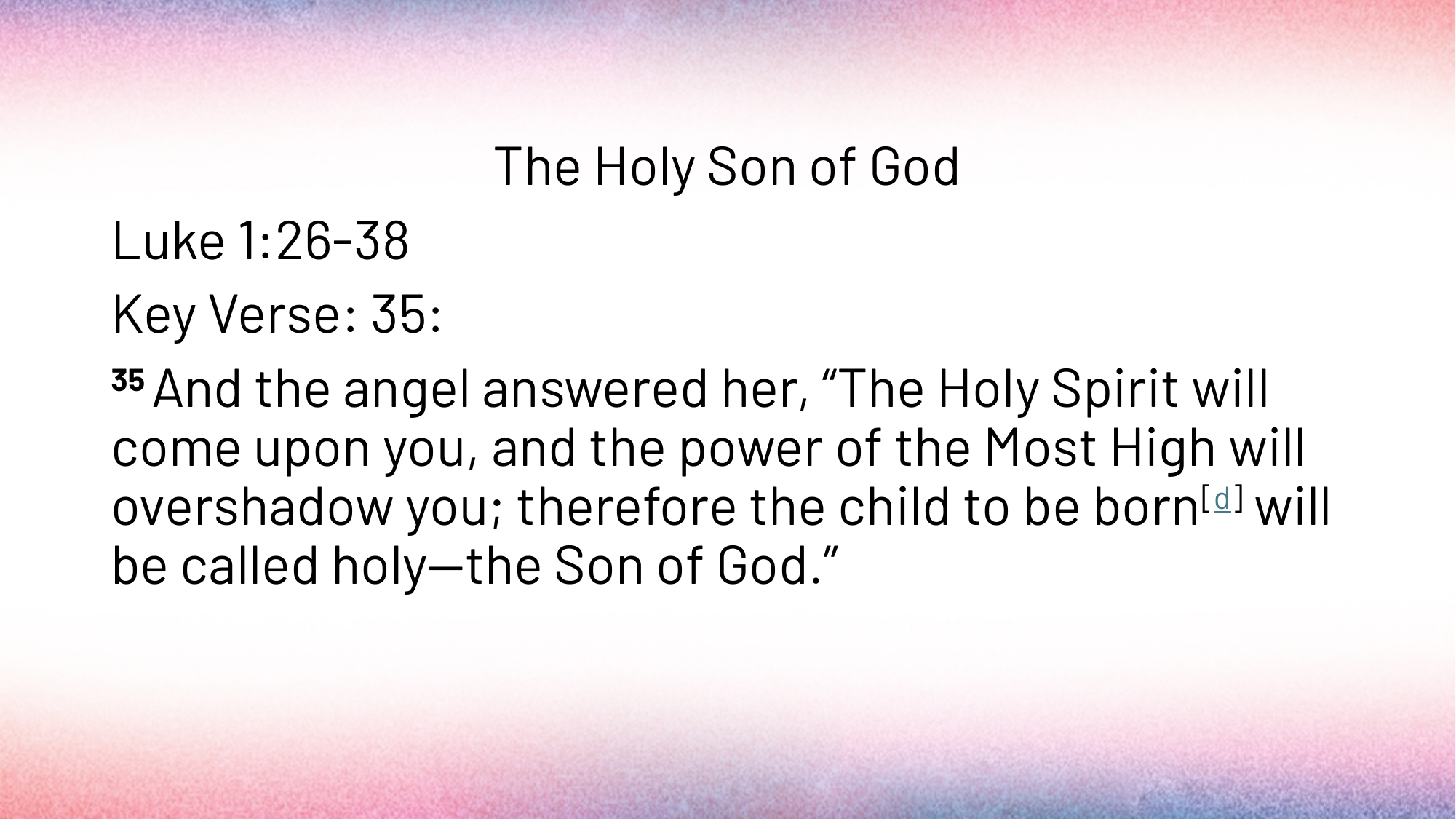

#
The Holy Son of God
Luke 1:26-38
Key Verse: 35:
35 And the angel answered her, “The Holy Spirit will come upon you, and the power of the Most High will overshadow you; therefore the child to be born[d] will be called holy—the Son of God.”